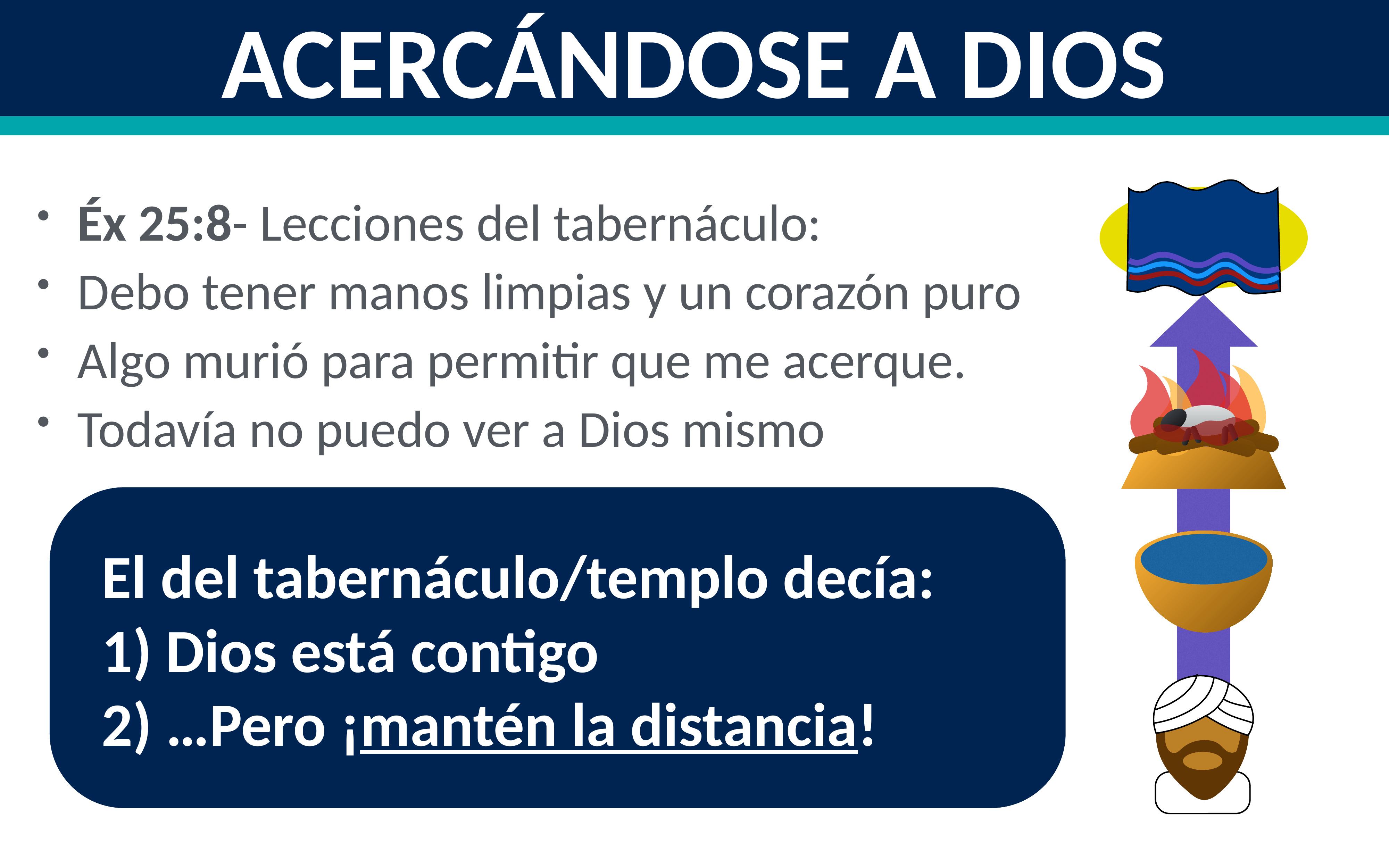

Acercándose a Dios

Éx 25:8- Lecciones del tabernáculo:
Debo tener manos limpias y un corazón puro
Algo murió para permitir que me acerque.
Todavía no puedo ver a Dios mismo

Dios

El del tabernáculo/templo decía:
1) Dios está contigo
2) …Pero ¡mantén la distancia!